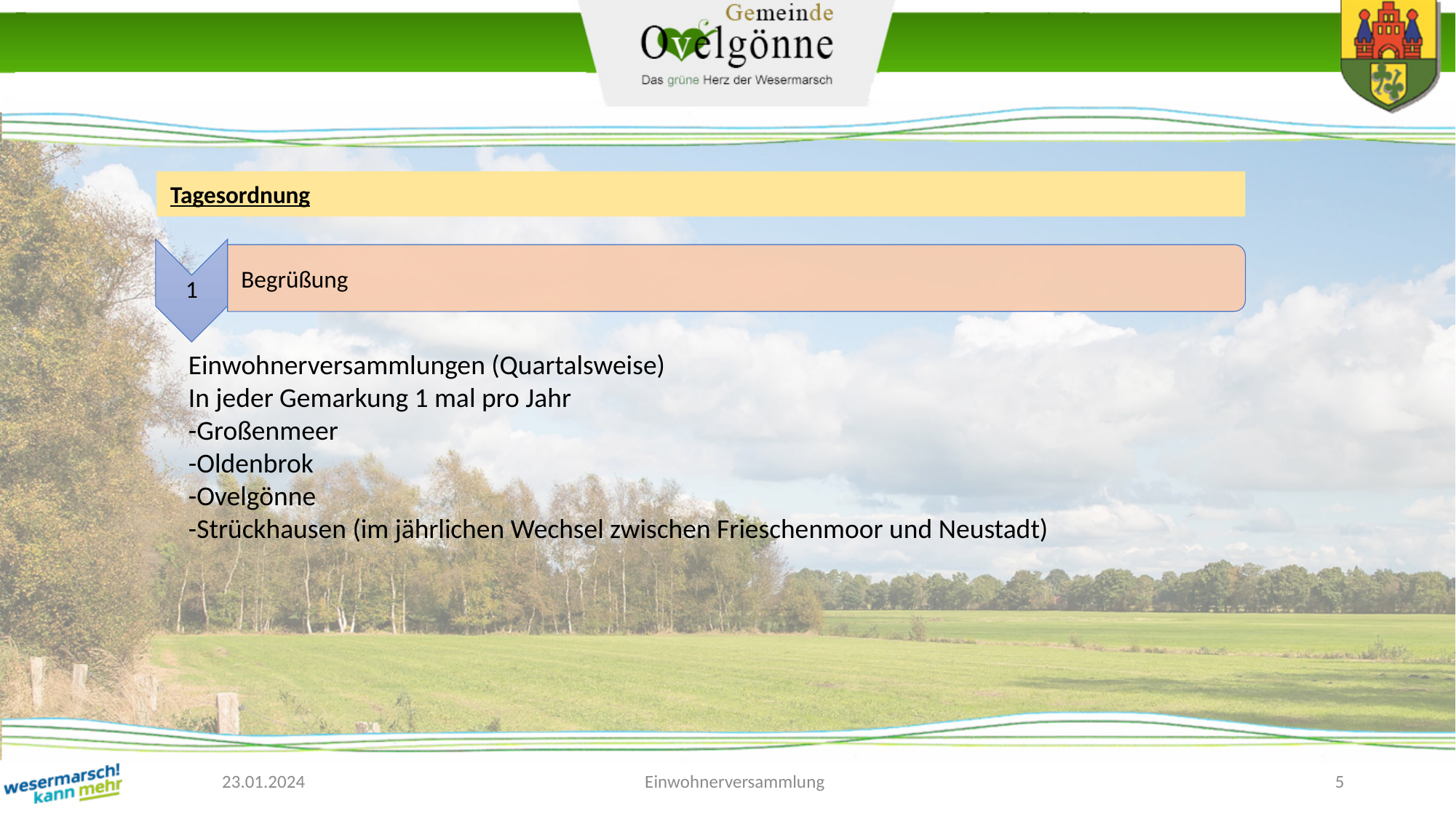

Tagesordnung
1
Begrüßung
Einwohnerversammlungen (Quartalsweise)
In jeder Gemarkung 1 mal pro Jahr
-Großenmeer
-Oldenbrok
-Ovelgönne
-Strückhausen (im jährlichen Wechsel zwischen Frieschenmoor und Neustadt)

23.01.2024
Einwohnerversammlung
5